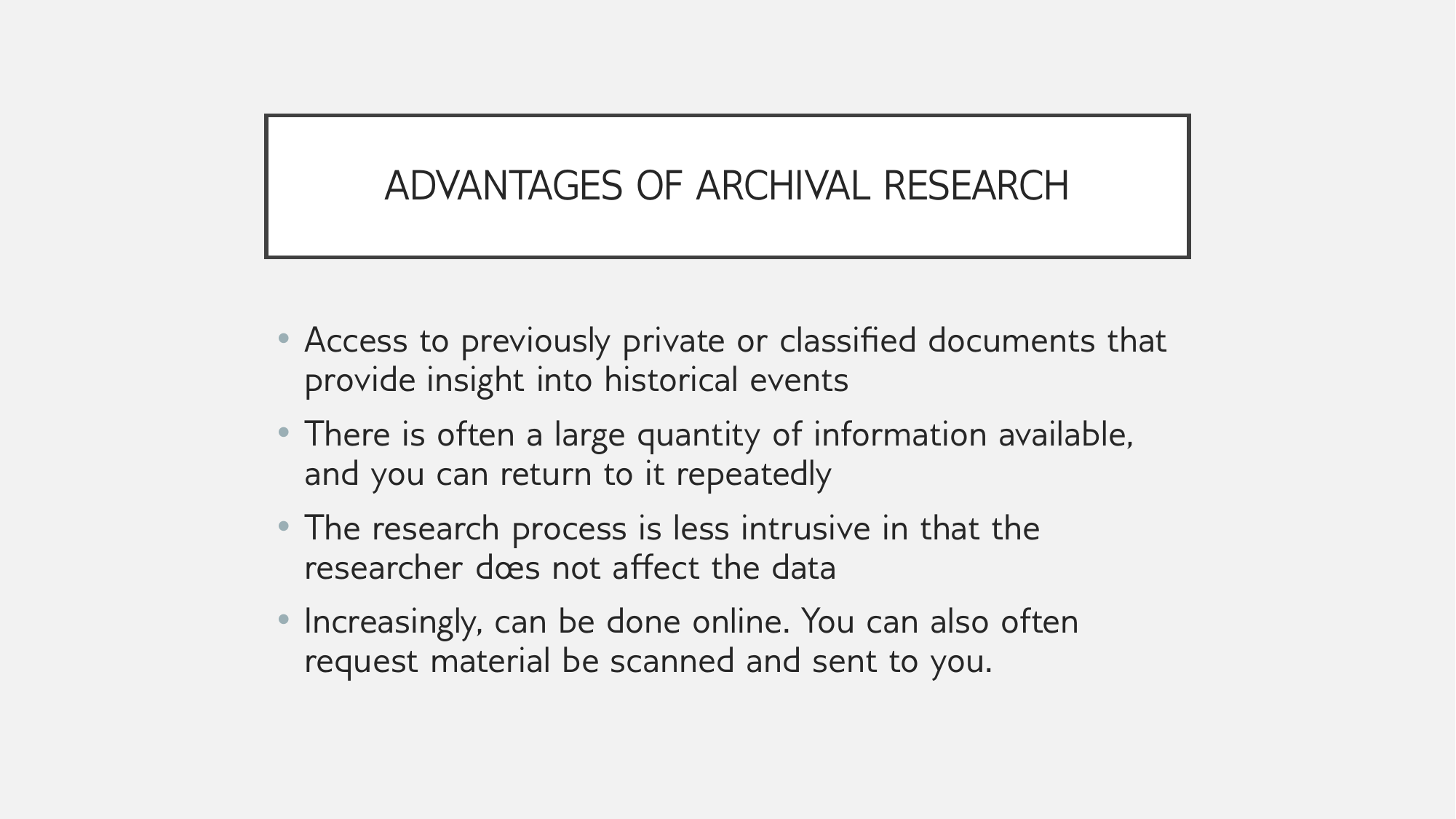

# ADVANTAGES OF ARCHIVAL RESEARCH
Access to previously private or classified documents that provide insight into historical events
There is often a large quantity of information available, and you can return to it repeatedly
The research process is less intrusive in that the researcher does not affect the data
Increasingly, can be done online. You can also often request material be scanned and sent to you.